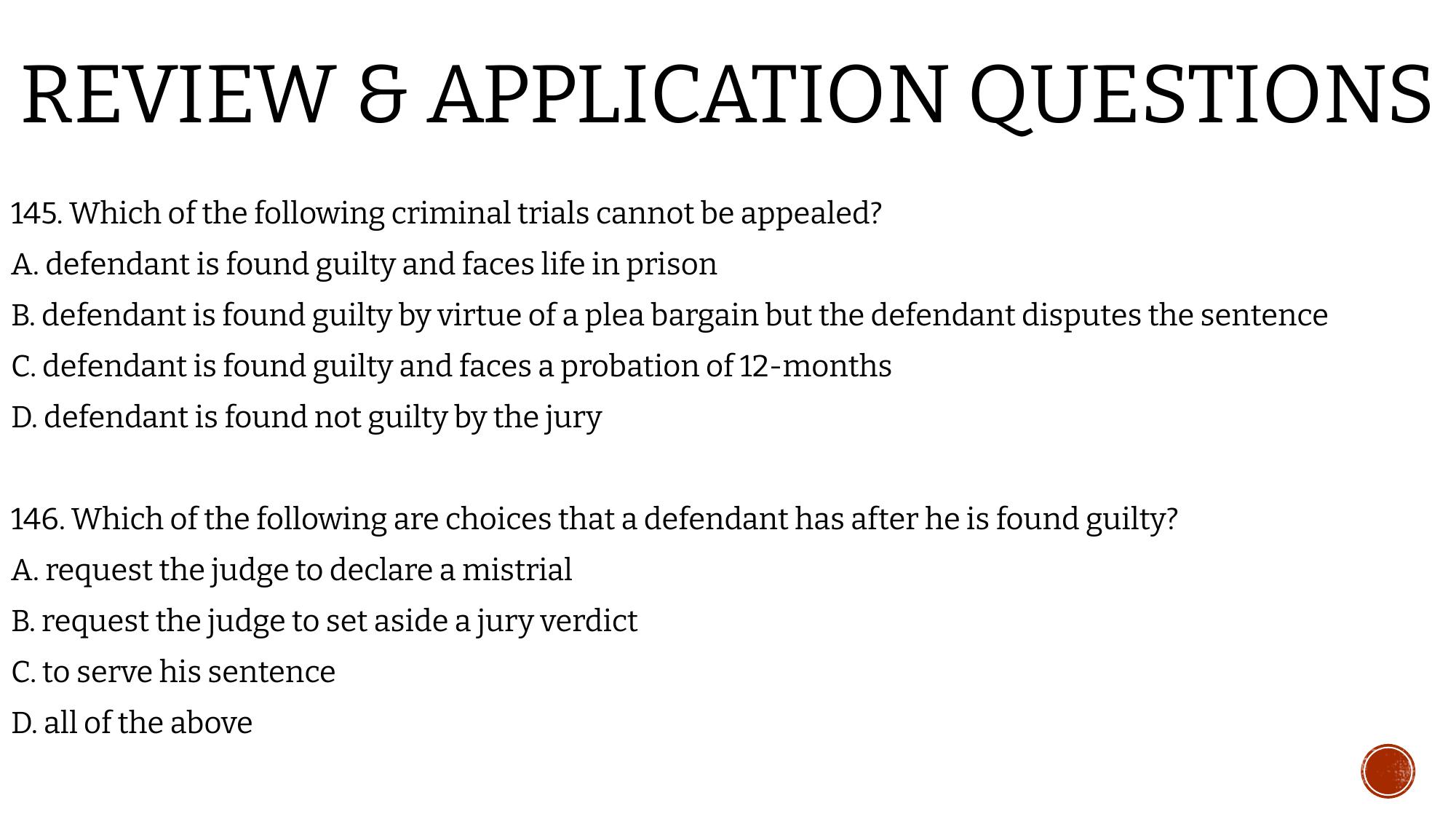

# Review & Application Questions
145. Which of the following criminal trials cannot be appealed?
A. defendant is found guilty and faces life in prison
B. defendant is found guilty by virtue of a plea bargain but the defendant disputes the sentence
C. defendant is found guilty and faces a probation of 12-months
D. defendant is found not guilty by the jury

146. Which of the following are choices that a defendant has after he is found guilty?
A. request the judge to declare a mistrial
B. request the judge to set aside a jury verdict
C. to serve his sentence
D. all of the above